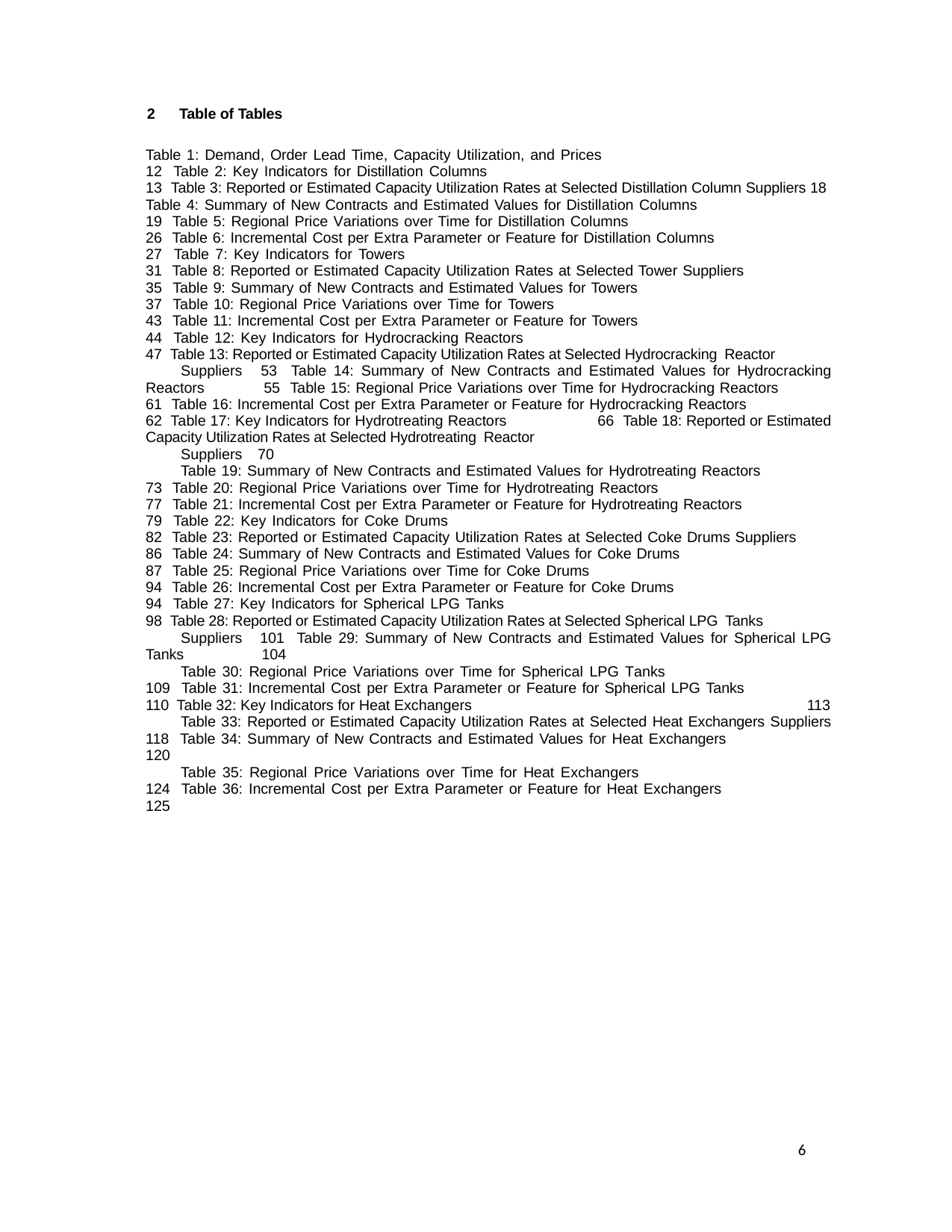

2      Table of Tables

Table 1: Demand, Order Lead Time, Capacity Utilization, and Prices 	 12  Table 2: Key Indicators for Distillation Columns 	 13  Table 3: Reported or Estimated Capacity Utilization Rates at Selected Distillation Column Suppliers 18  Table 4: Summary of New Contracts and Estimated Values for Distillation Columns 	 19  Table 5: Regional Price Variations over Time for Distillation Columns 	 26  Table 6: Incremental Cost per Extra Parameter or Feature for Distillation Columns 	 27  Table 7: Key Indicators for Towers 	 31  Table 8: Reported or Estimated Capacity Utilization Rates at Selected Tower Suppliers 	35  Table 9: Summary of New Contracts and Estimated Values for Towers 	 37  Table 10: Regional Price Variations over Time for Towers 	 43  Table 11: Incremental Cost per Extra Parameter or Feature for Towers 	 44  Table 12: Key Indicators for Hydrocracking Reactors 	 47  Table 13: Reported or Estimated Capacity Utilization Rates at Selected Hydrocracking Reactor
Suppliers 	53  Table 14: Summary of New Contracts and Estimated Values for Hydrocracking Reactors 	 55  Table 15: Regional Price Variations over Time for Hydrocracking Reactors 	 61  Table 16: Incremental Cost per Extra Parameter or Feature for Hydrocracking Reactors 	 62  Table 17: Key Indicators for Hydrotreating Reactors 	66  Table 18: Reported or Estimated Capacity Utilization Rates at Selected Hydrotreating Reactor
Suppliers 	70
Table 19: Summary of New Contracts and Estimated Values for Hydrotreating Reactors 	 73  Table 20: Regional Price Variations over Time for Hydrotreating Reactors 	 77  Table 21: Incremental Cost per Extra Parameter or Feature for Hydrotreating Reactors 	 79  Table 22: Key Indicators for Coke Drums 	82  Table 23: Reported or Estimated Capacity Utilization Rates at Selected Coke Drums Suppliers 	 86  Table 24: Summary of New Contracts and Estimated Values for Coke Drums 	 87  Table 25: Regional Price Variations over Time for Coke Drums 	 94  Table 26: Incremental Cost per Extra Parameter or Feature for Coke Drums 	 94  Table 27: Key Indicators for Spherical LPG Tanks 	98  Table 28: Reported or Estimated Capacity Utilization Rates at Selected Spherical LPG Tanks
Suppliers 	101  Table 29: Summary of New Contracts and Estimated Values for Spherical LPG Tanks 	 104
Table 30: Regional Price Variations over Time for Spherical LPG Tanks 	 109  Table 31: Incremental Cost per Extra Parameter or Feature for Spherical LPG Tanks 	 110  Table 32: Key Indicators for Heat Exchangers 	113
Table 33: Reported or Estimated Capacity Utilization Rates at Selected Heat Exchangers Suppliers 118  Table 34: Summary of New Contracts and Estimated Values for Heat Exchangers 	120
Table 35: Regional Price Variations over Time for Heat Exchangers 	 124  Table 36: Incremental Cost per Extra Parameter or Feature for Heat Exchangers 	125
6